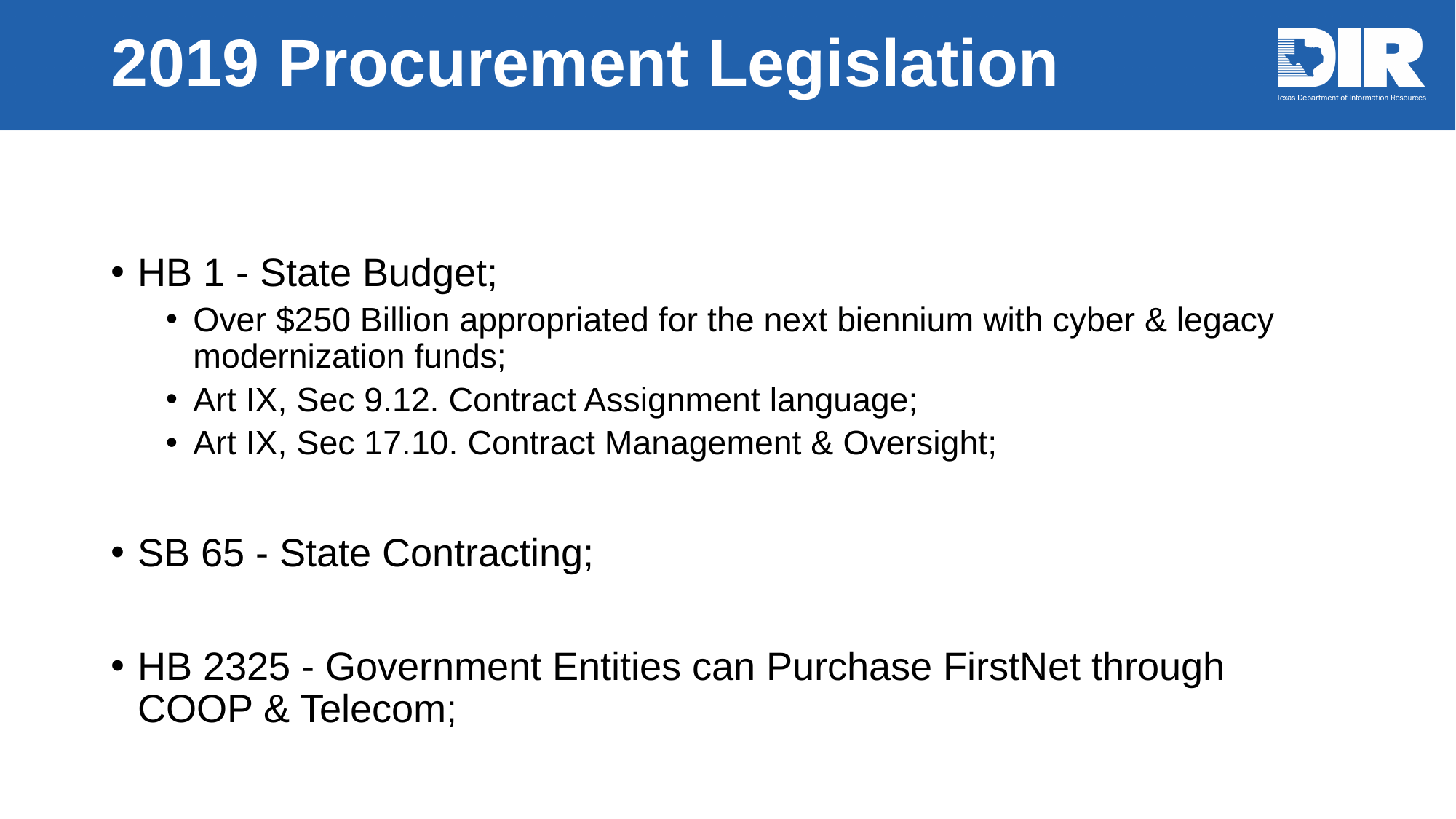

# 2019 Procurement Legislation

HB 1 - State Budget;
Over $250 Billion appropriated for the next biennium with cyber & legacy modernization funds;
Art IX, Sec 9.12. Contract Assignment language;
Art IX, Sec 17.10. Contract Management & Oversight;

SB 65 - State Contracting;

HB 2325 - Government Entities can Purchase FirstNet through COOP & Telecom;